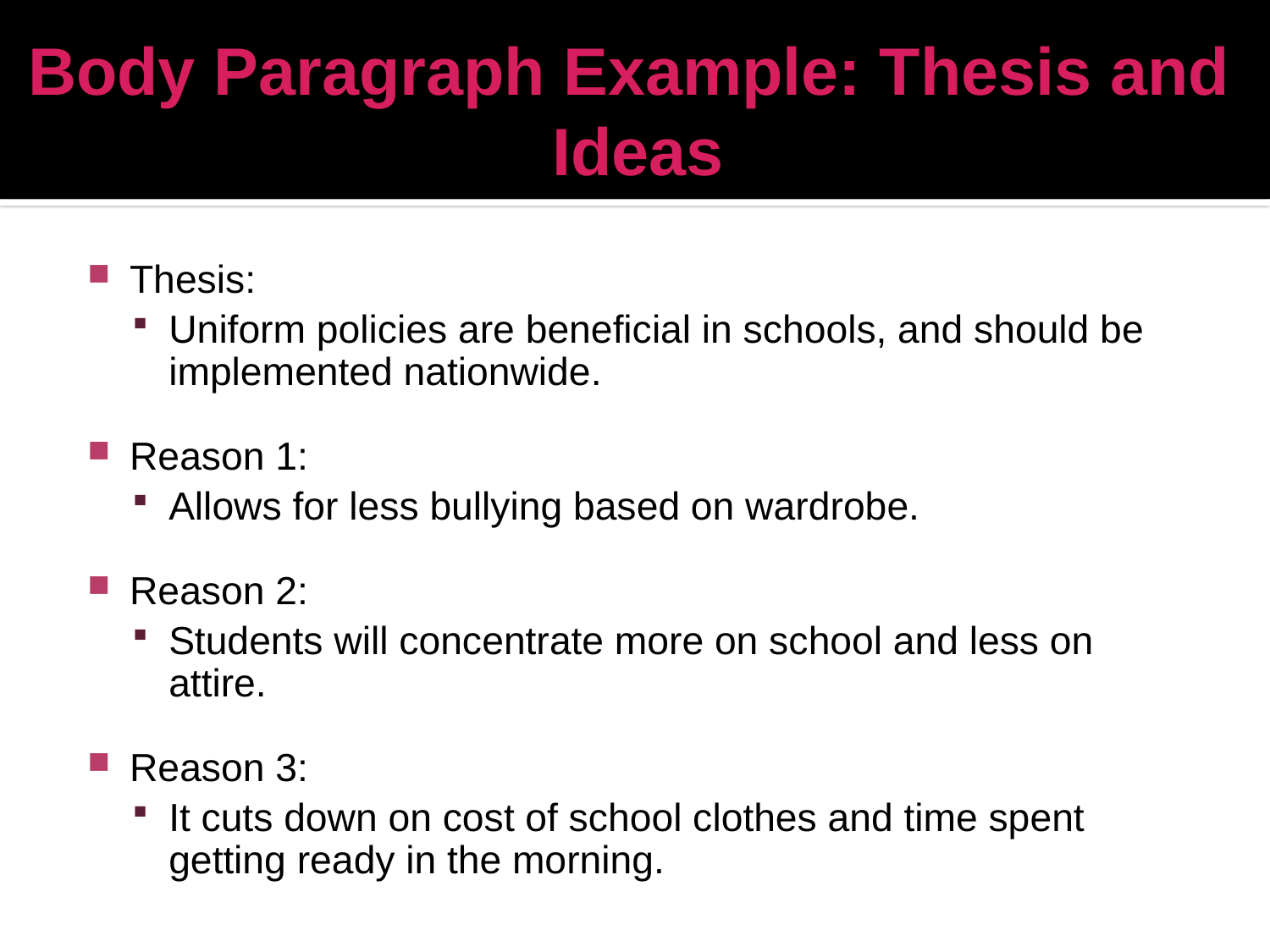

# Body Paragraph Example: Thesis and  Ideas
Thesis:
Uniform policies are beneficial in schools, and should be implemented nationwide.

Reason 1:
Allows for less bullying based on wardrobe.

Reason 2:
Students will concentrate more on school and less on attire.

Reason 3:
It cuts down on cost of school clothes and time spent getting ready in the morning.